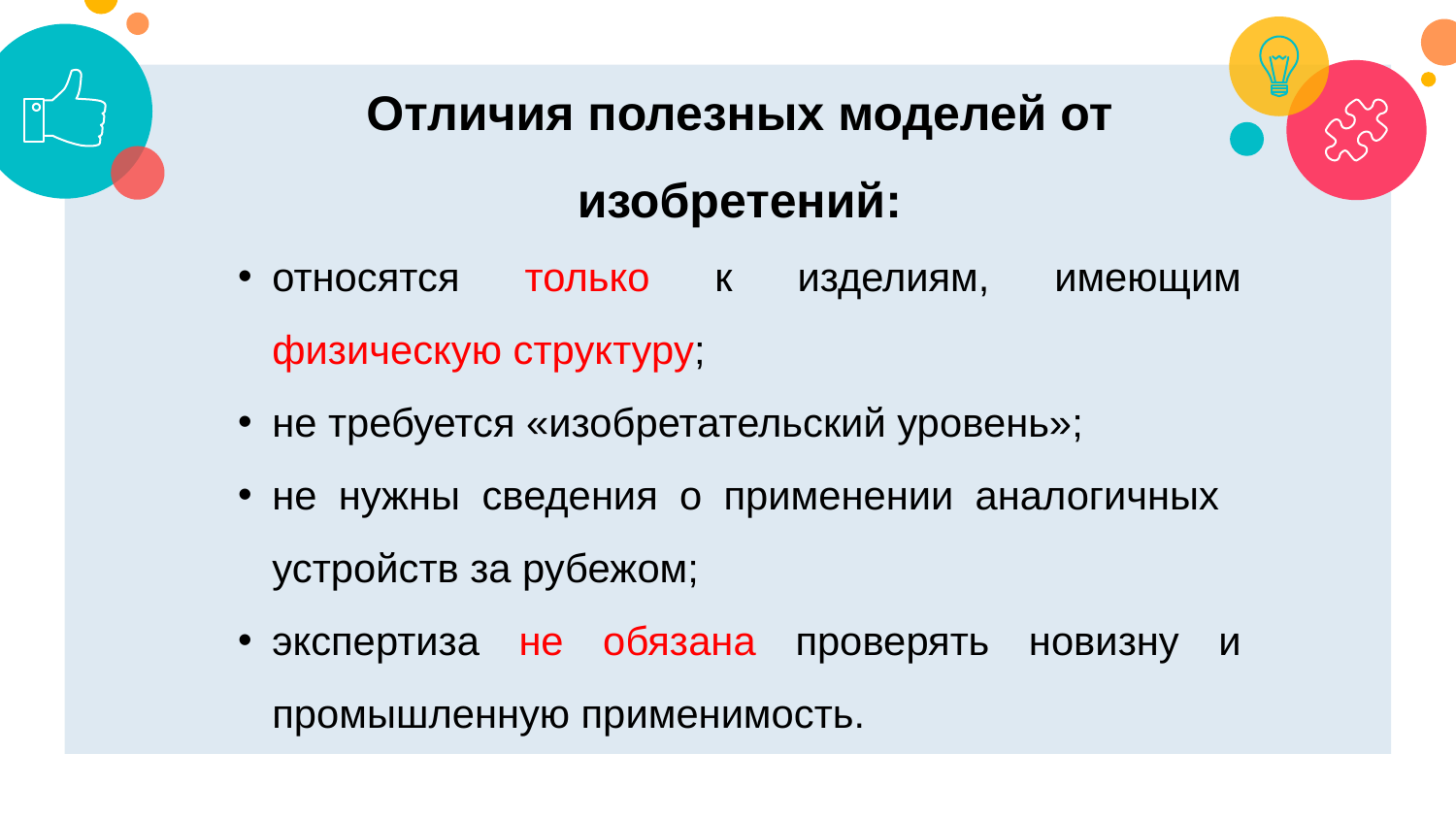

Отличия полезных моделей от изобретений:
относятся только к изделиям, имеющим физическую структуру;
не требуется «изобретательский уровень»;
не нужны сведения о применении аналогичных  устройств за рубежом;
экспертиза не обязана проверять новизну и промышленную применимость.